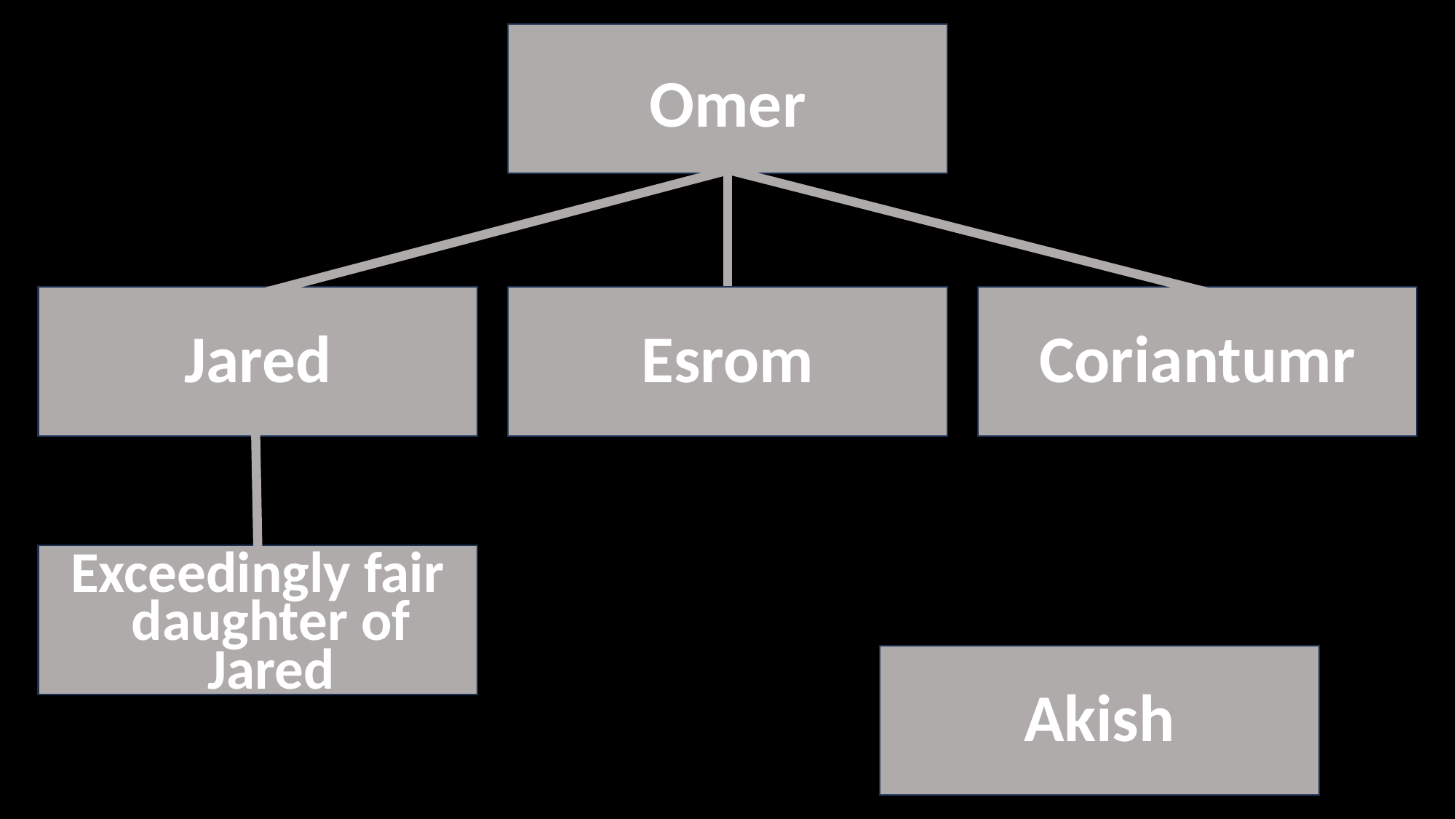

Omer

Coriantumr
Jared
Esrom

Exceedingly fair daughter of Jared

Akish